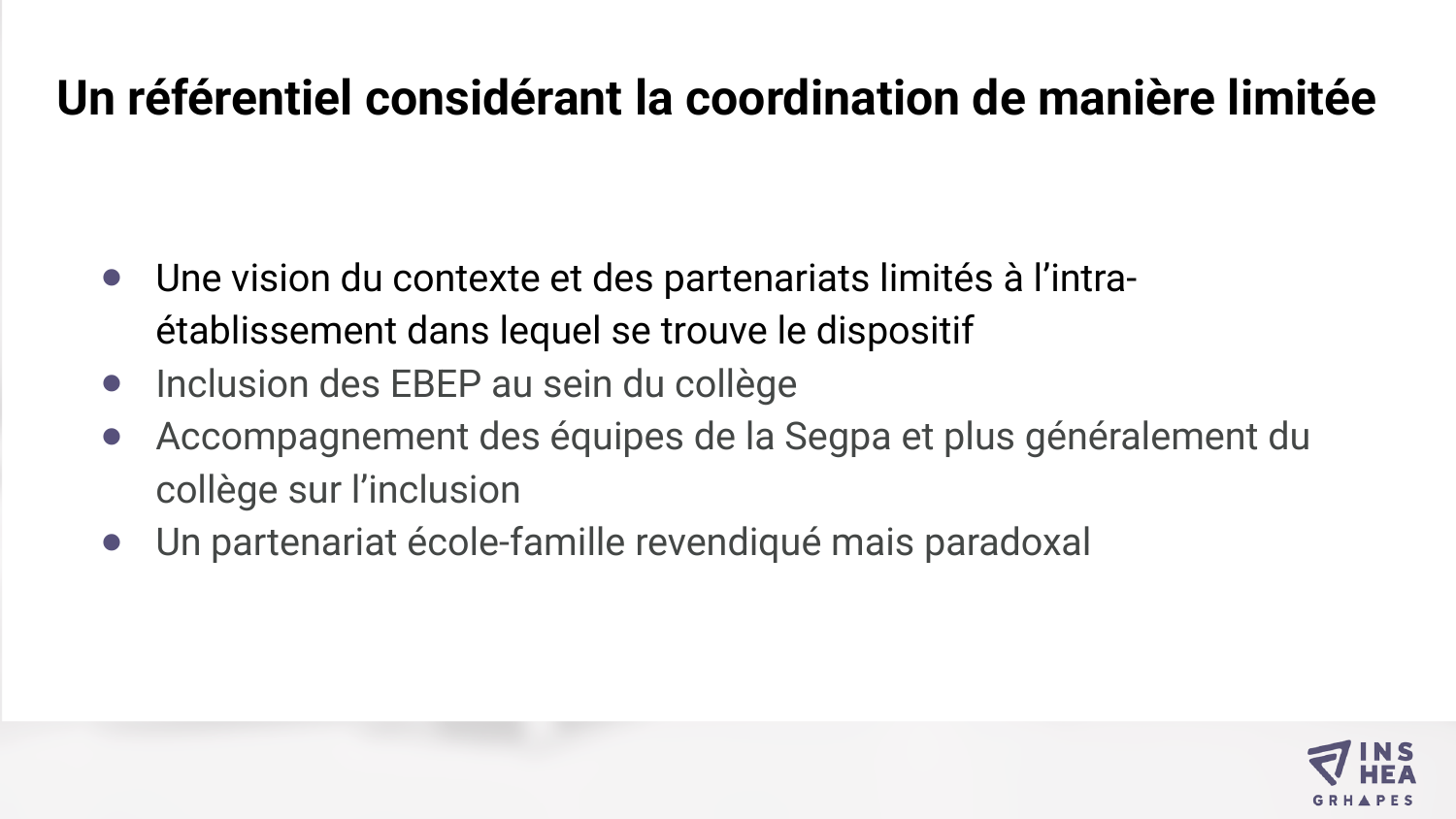

# Un référentiel considérant la coordination de manière limitée
Une vision du contexte et des partenariats limités à l’intra-établissement dans lequel se trouve le dispositif
Inclusion des EBEP au sein du collège
Accompagnement des équipes de la Segpa et plus généralement du collège sur l’inclusion
Un partenariat école-famille revendiqué mais paradoxal